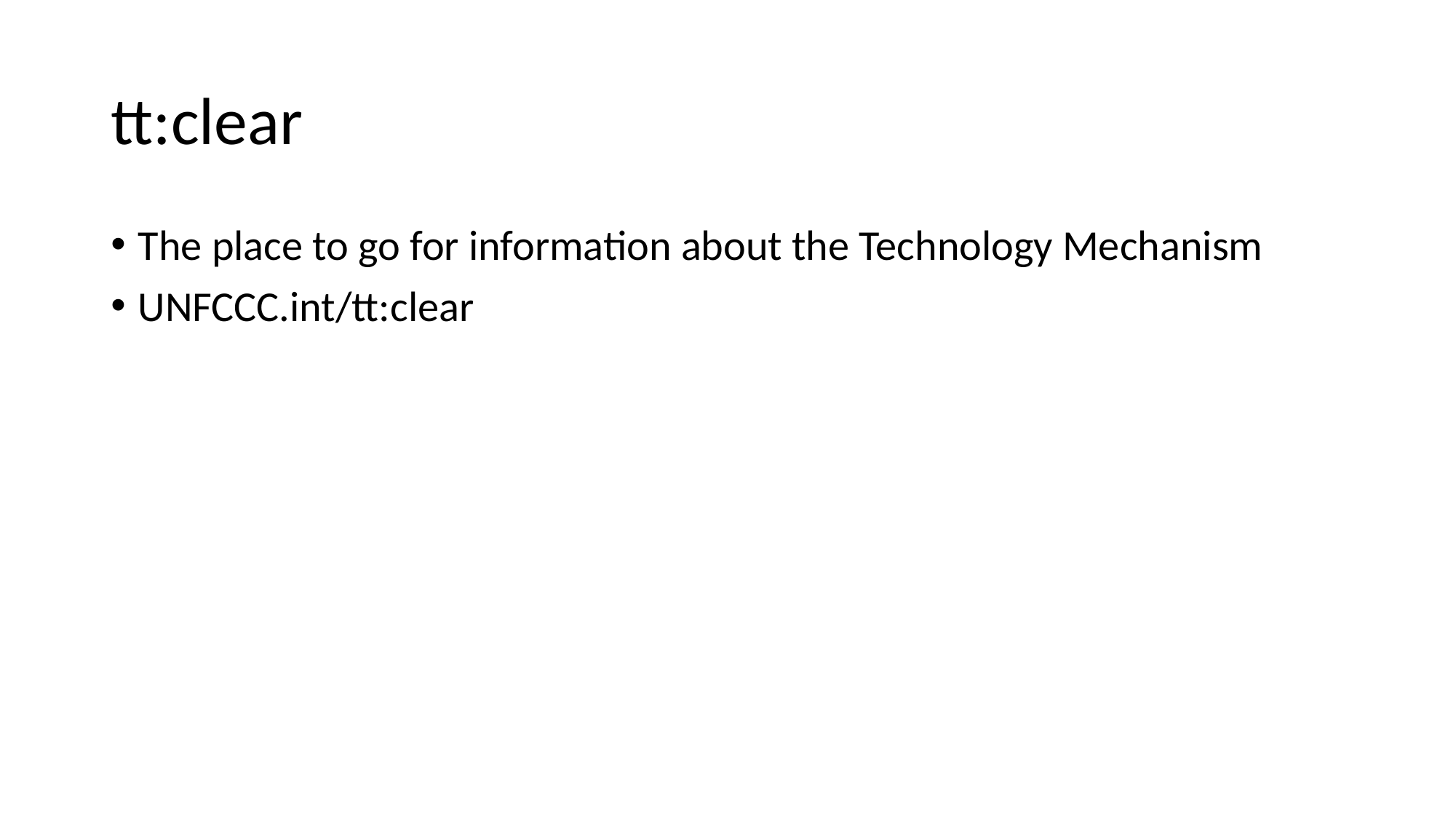

# tt:clear
The place to go for information about the Technology Mechanism
UNFCCC.int/tt:clear